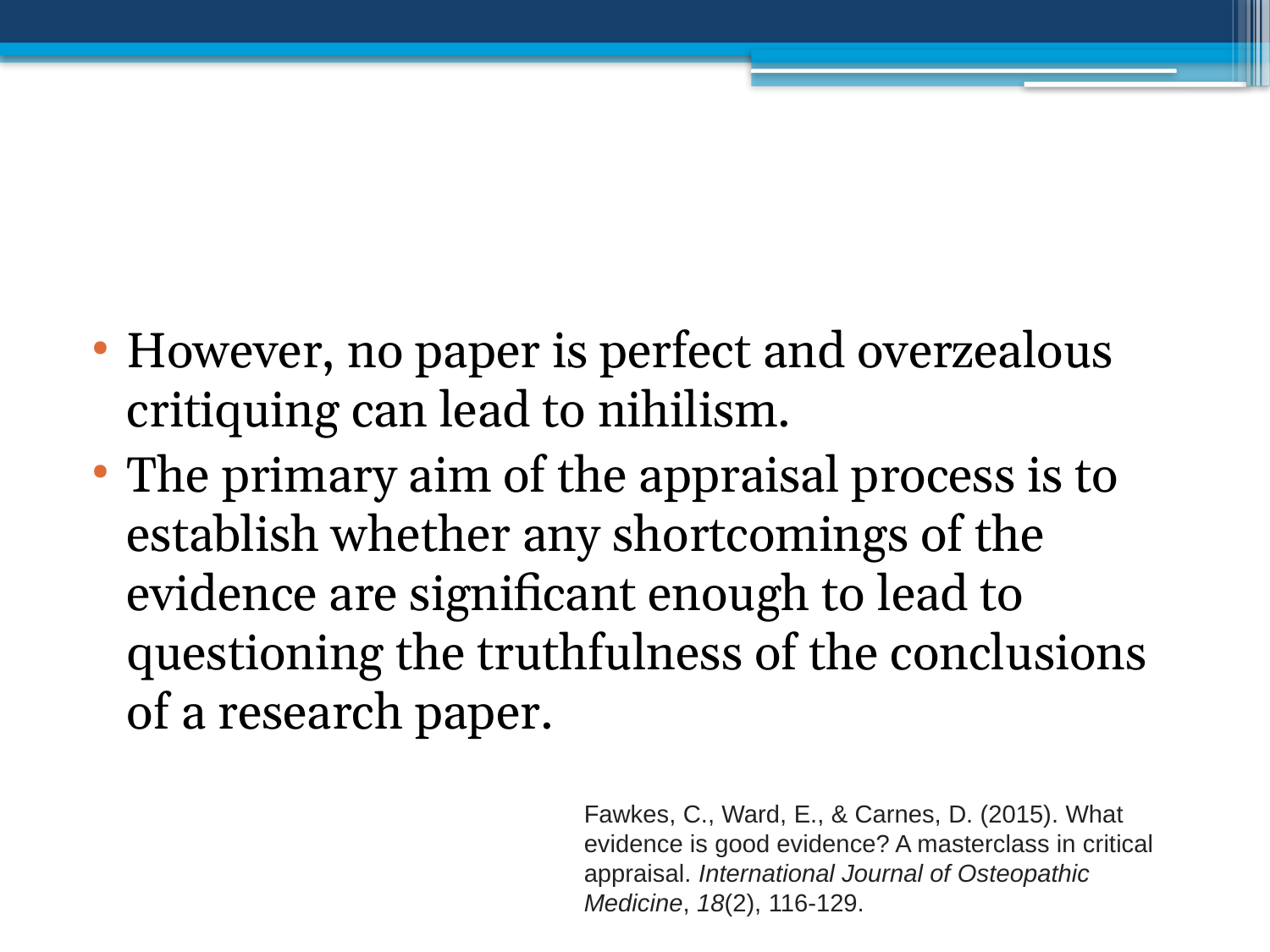

#
However, no paper is perfect and overzealous critiquing can lead to nihilism.
The primary aim of the appraisal process is to establish whether any shortcomings of the evidence are significant enough to lead to questioning the truthfulness of the conclusions of a research paper.

Fawkes, C., Ward, E., & Carnes, D. (2015). What evidence is good evidence? A masterclass in critical appraisal. International Journal of Osteopathic Medicine, 18(2), 116-129.